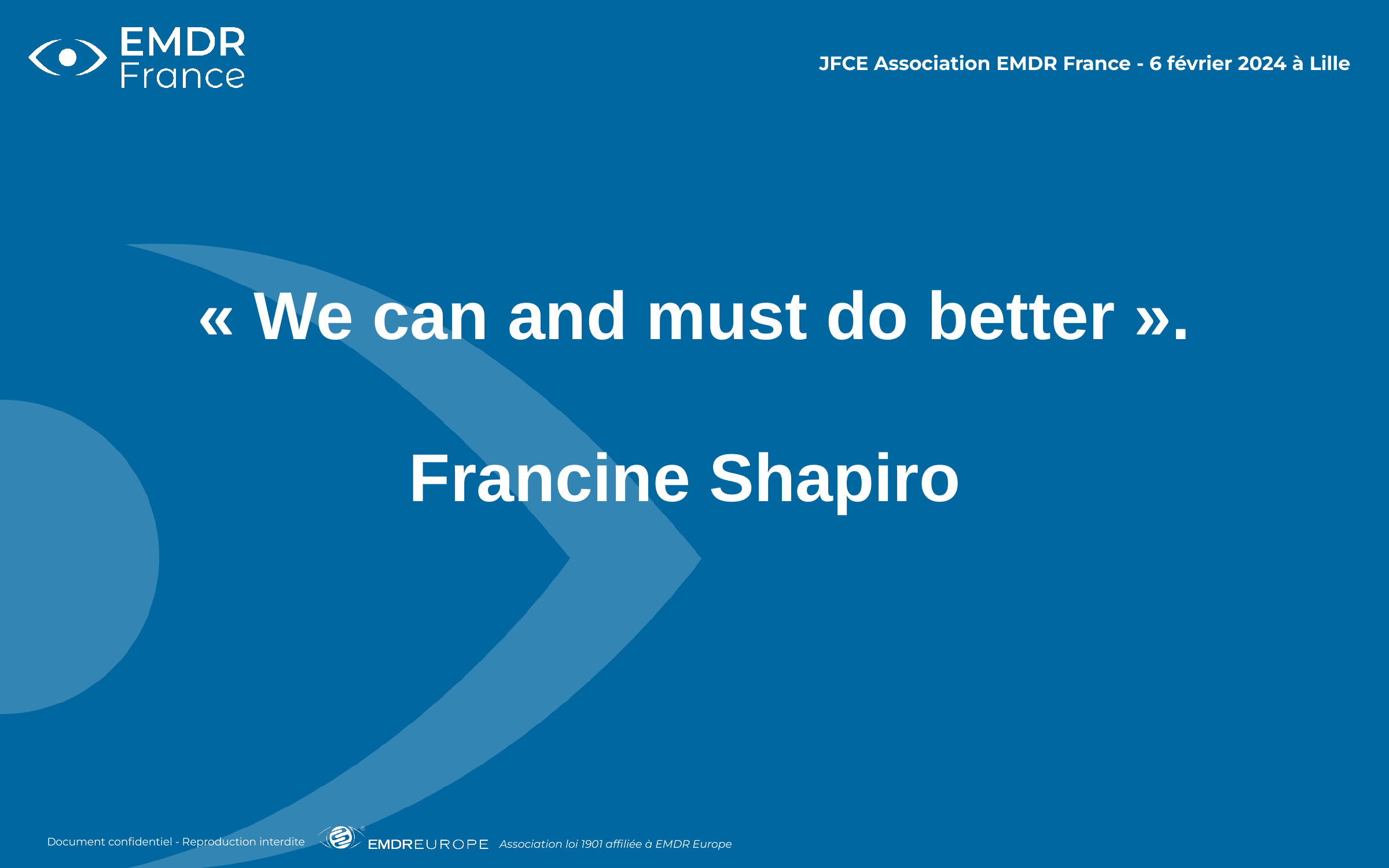

JFCE Association EMDR France - 6 février 2024 à Lille

« We can and must do better ».

Francine Shapiro